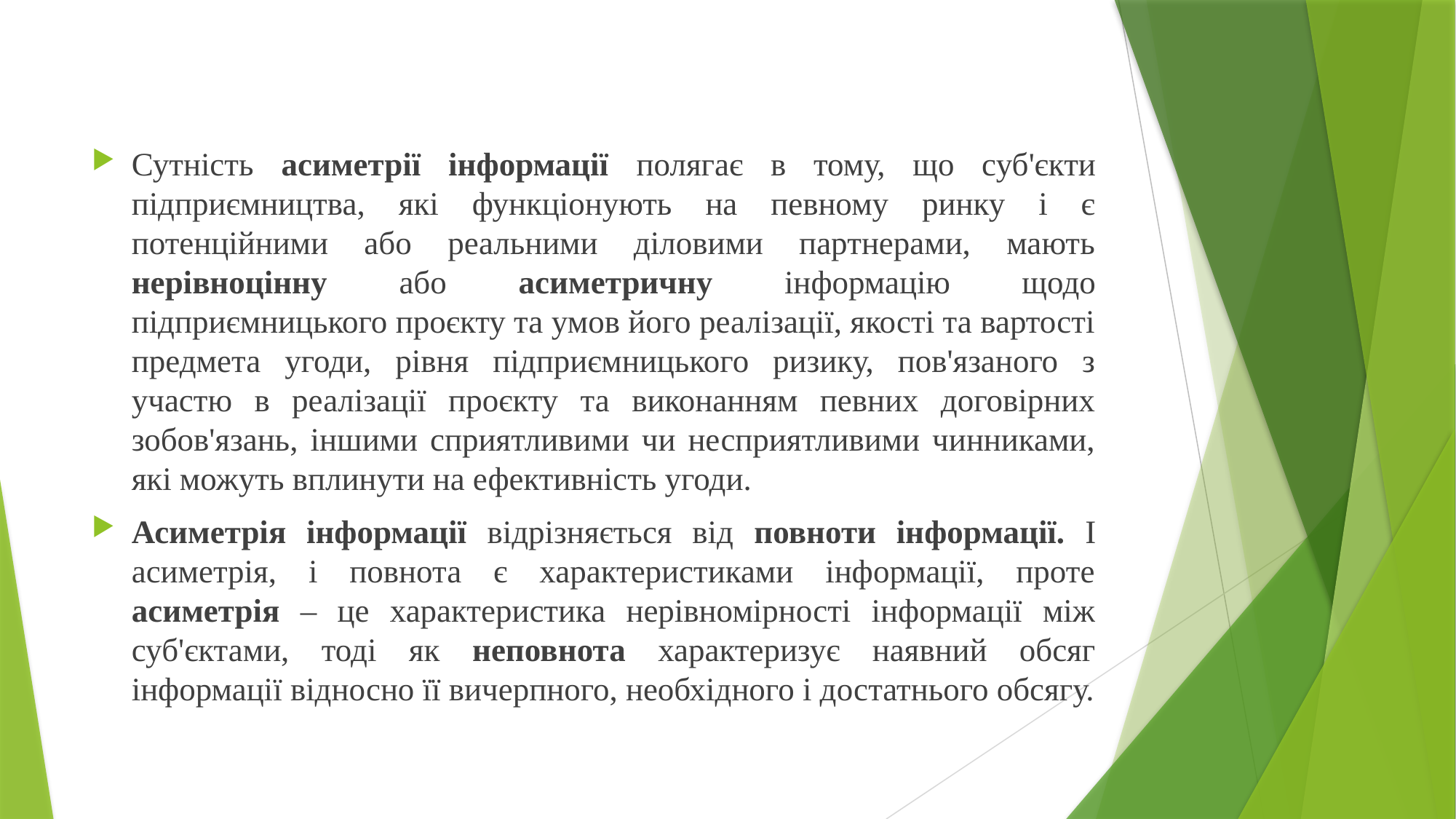

Сутність асиметрії інформації полягає в тому, що суб'єкти підприємництва, які функціонують на певному ринку і є потенційними або реальними діловими партнерами, мають нерівноцінну або асиметричну інформацію щодо підприємницького проєкту та умов його реалізації, якості та вартості предмета угоди, рівня підприємницького ризику, пов'язаного з участю в реалізації проєкту та виконанням певних договірних зобов'язань, іншими сприятливими чи несприятливими чинниками, які можуть вплинути на ефективність угоди.
Асиметрія інформації відрізняється від повноти інформації. І асиметрія, і повнота є характеристиками інформації, проте асиметрія – це характеристика нерівномірності інформації між суб'єктами, тоді як неповнота характеризує наявний обсяг інформації відносно її вичерпного, необхідного і достатнього обсягу.